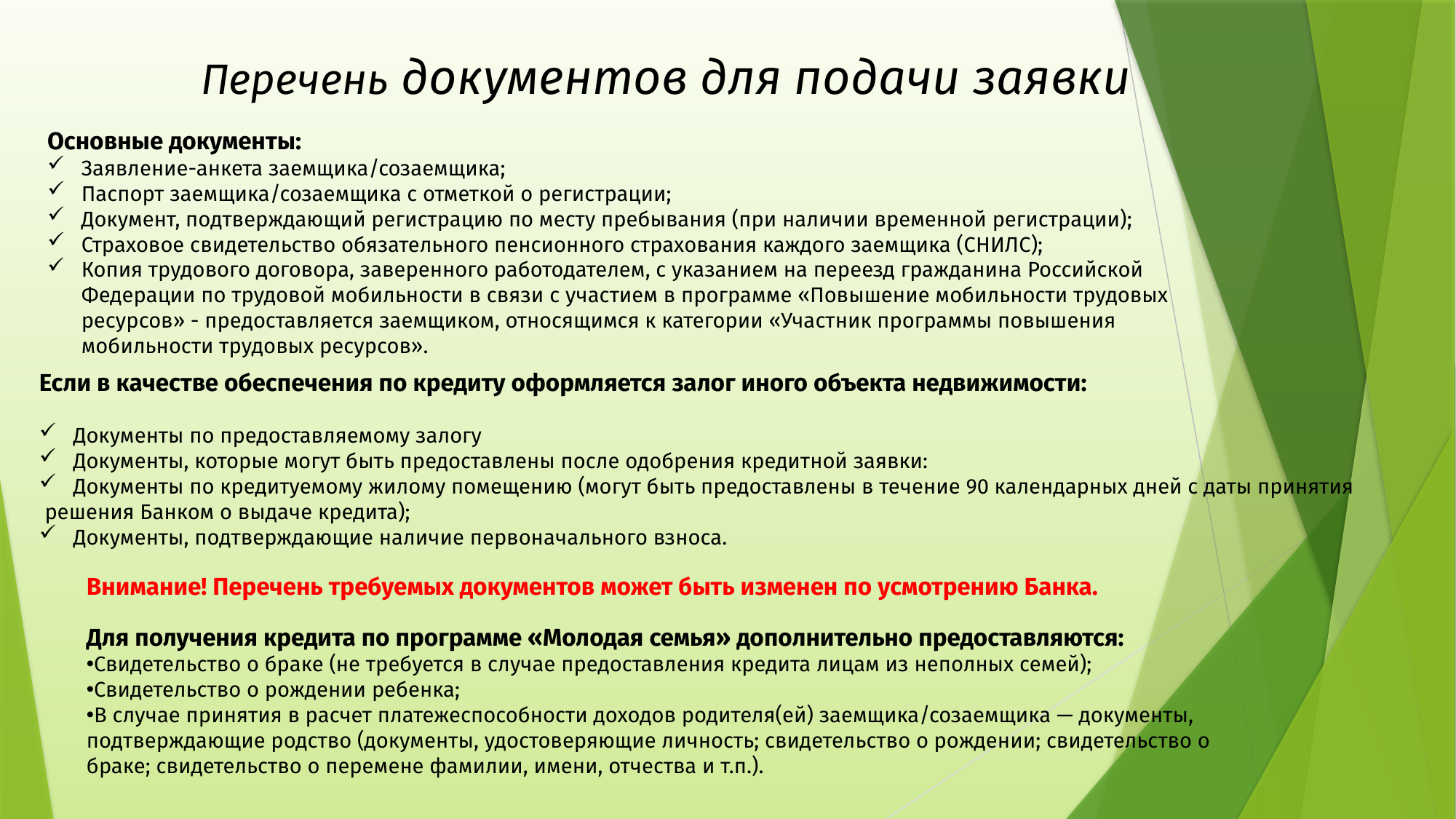

Перечень документов для подачи заявки
Основные документы:
Заявление-анкета заемщика/созаемщика;
Паспорт заемщика/созаемщика с отметкой о регистрации;
Документ, подтверждающий регистрацию по месту пребывания (при наличии временной регистрации);
Страховое свидетельство обязательного пенсионного страхования каждого заемщика (СНИЛС);
Копия трудового договора, заверенного работодателем, с указанием на переезд гражданина Российской Федерации по трудовой мобильности в связи с участием в программе «Повышение мобильности трудовых ресурсов» - предоставляется заемщиком, относящимся к категории «Участник программы повышения мобильности трудовых ресурсов».

Если в качестве обеспечения по кредиту оформляется залог иного объекта недвижимости:

Документы по предоставляемому залогу
Документы, которые могут быть предоставлены после одобрения кредитной заявки:
Документы по кредитуемому жилому помещению (могут быть предоставлены в течение 90 календарных дней с даты принятия
 решения Банком о выдаче кредита);
Документы, подтверждающие наличие первоначального взноса.

Внимание! Перечень требуемых документов может быть изменен по усмотрению Банка.

Для получения кредита по программе «Молодая семья» дополнительно предоставляются:
Свидетельство о браке (не требуется в случае предоставления кредита лицам из неполных семей);
Свидетельство о рождении ребенка;
В случае принятия в расчет платежеспособности доходов родителя(ей) заемщика/созаемщика — документы, подтверждающие родство (документы, удостоверяющие личность; свидетельство о рождении; свидетельство о браке; свидетельство о перемене фамилии, имени, отчества и т.п.).